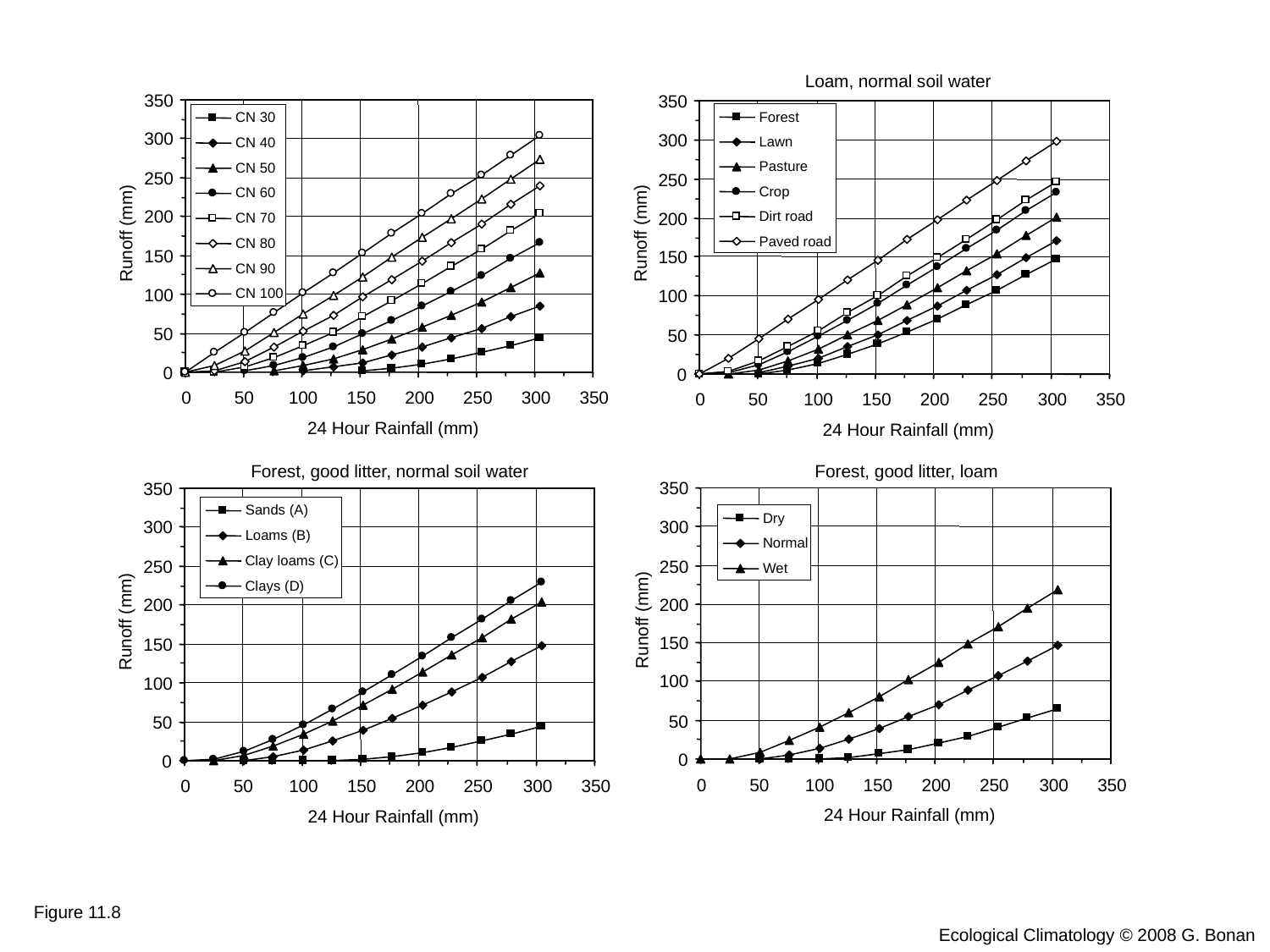

Loam, normal soil water
350

CN 30

CN 40

CN 50

CN 60

CN 70

CN 80

CN 90

CN 100

300

250

200

Runoff (mm)

150

100

50

0

0
50
100
150
200
250
300
350
24 Hour Rainfall (mm)
350

Forest

Lawn

Pasture

Crop

Dirt road

Paved road

300

250

200

Runoff (mm)

150

100

50

0

0
50
100
150
200
250
300
350
24 Hour Rainfall (mm)
Forest, good litter, normal soil water
Forest, good litter, loam
350

300

250

200

Runoff (mm)

150

100

50

0

0
50
100
150
200
250
300
350
24 Hour Rainfall (mm)
350

300

250

200

Runoff (mm)

150

100

50

0

0
50
100
150
200
250
300
350
24 Hour Rainfall (mm)

Sands (A)

Loams (B)

Clay loams (C)

Clays (D)

Dry

Normal

Wet

Figure 11.8
Ecological Climatology © 2008 G. Bonan